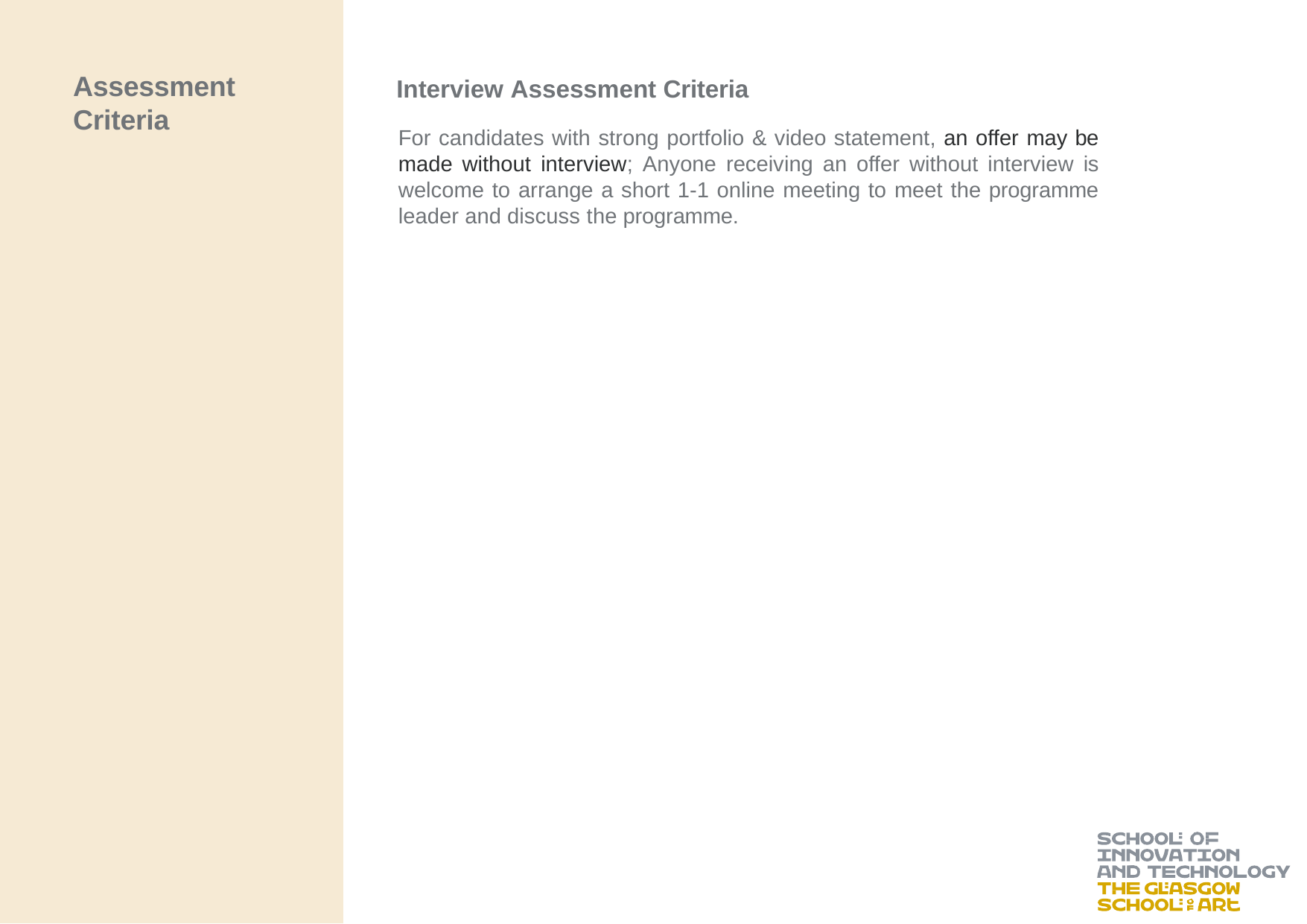

# Assessment Criteria
Interview Assessment Criteria
For candidates with strong portfolio & video statement, an offer may be made without interview; Anyone receiving an offer without interview is welcome to arrange a short 1-1 online meeting to meet the programme leader and discuss the programme.